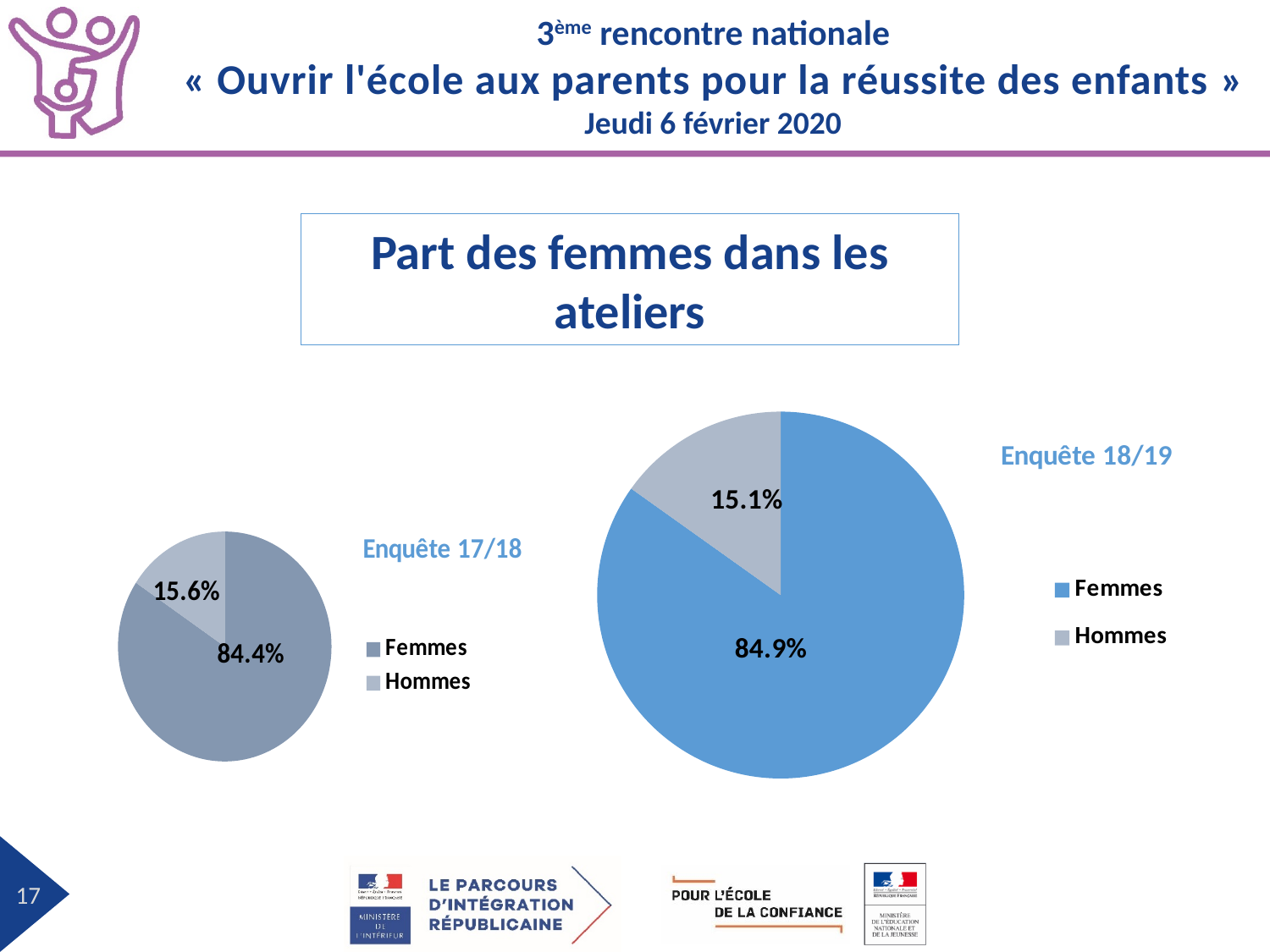

Part des femmes dans les ateliers

### Chart: Enquête 18/19

| Category |  |
|---|---|
| Femmes | 0.848518995492595 |
| Hommes | 0.151481004507405 |

### Chart: Enquête 17/18

| Category |  |  |
|---|---|---|
| Femmes | 0.8435811679958837 | 0.8435811679958837 |
| Hommes | 0.1564188320041163 | 0.1564188320041163 |
17